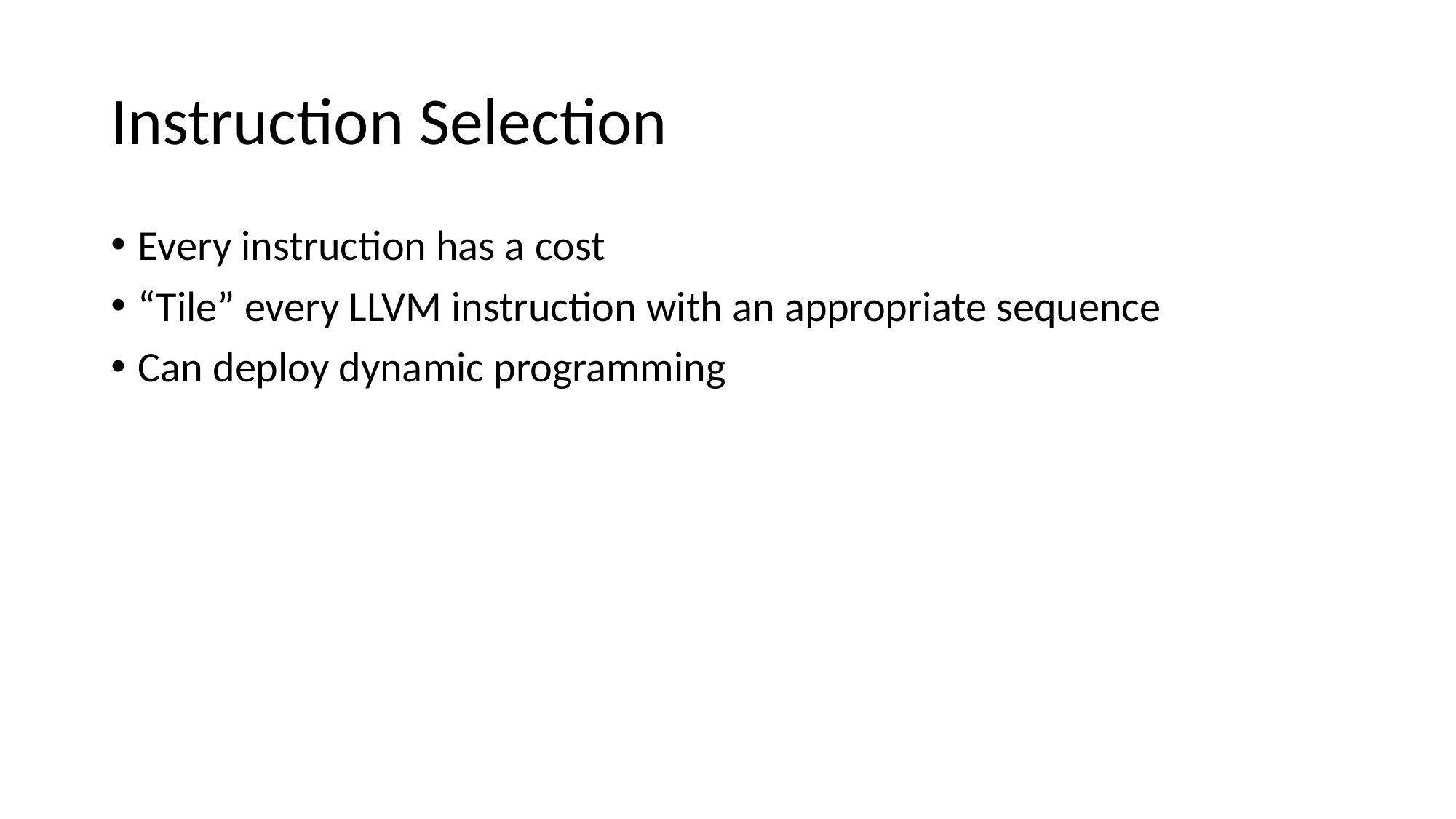

# Instruction Selection
Every instruction has a cost
“Tile” every LLVM instruction with an appropriate sequence
Can deploy dynamic programming